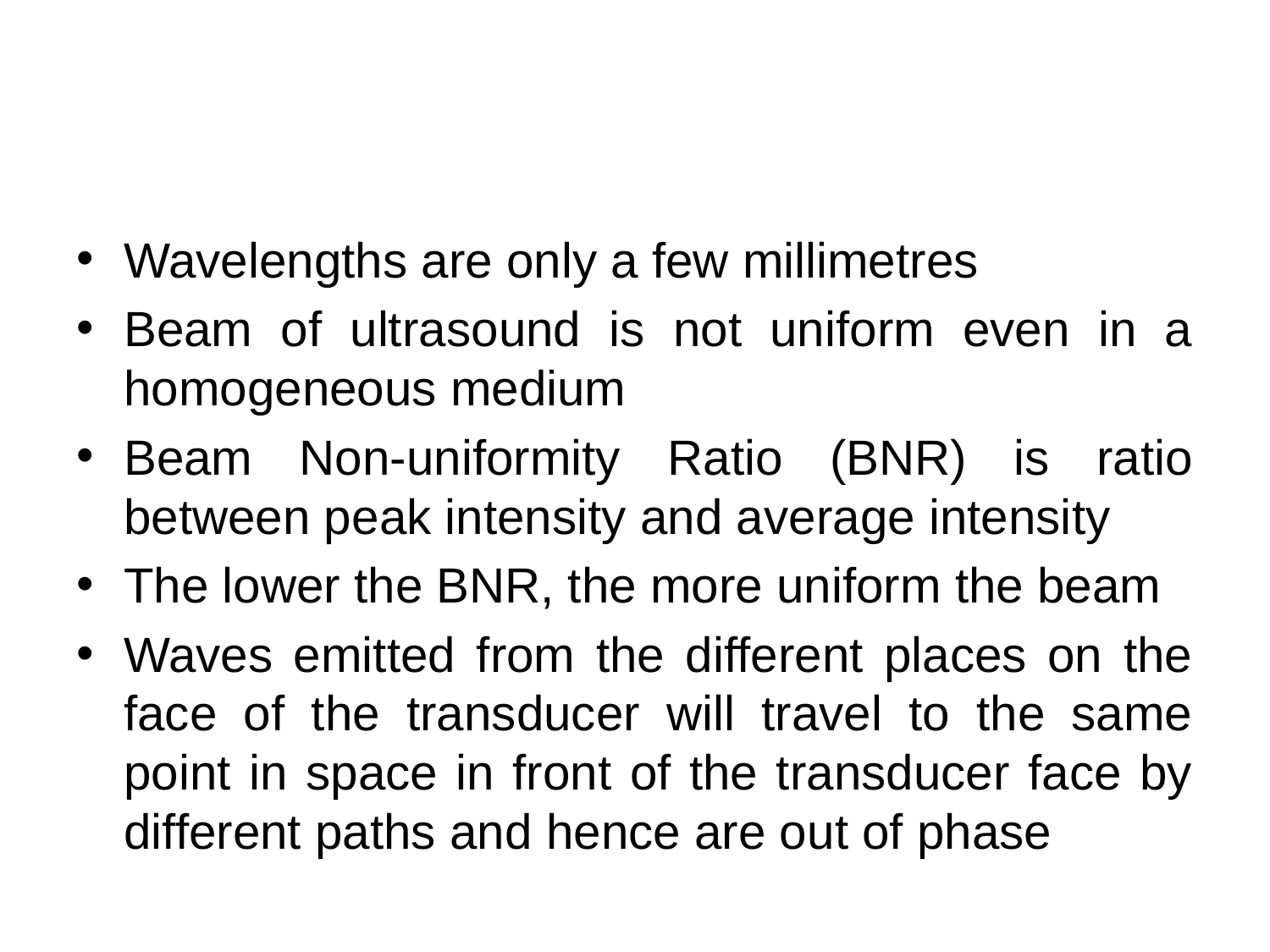

#
Wavelengths are only a few millimetres
Beam of ultrasound is not uniform even in a homogeneous medium
Beam Non-uniformity Ratio (BNR) is ratio between peak intensity and average intensity
The lower the BNR, the more uniform the beam
Waves emitted from the different places on the face of the transducer will travel to the same point in space in front of the transducer face by different paths and hence are out of phase